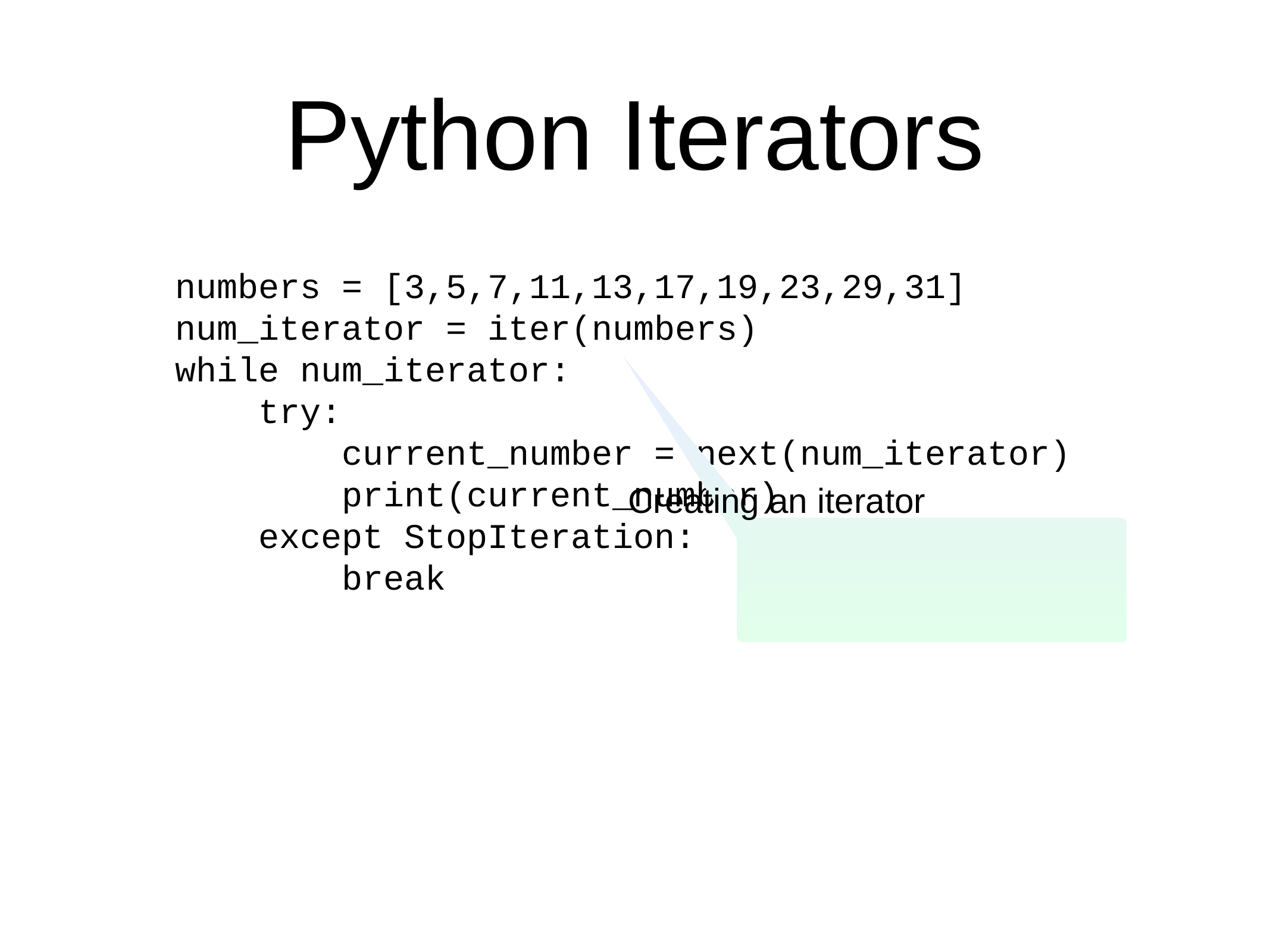

# Python Iterators
numbers = [3,5,7,11,13,17,19,23,29,31]
num_iterator = iter(numbers)
while num_iterator:
    try:
        current_number = next(num_iterator)
        print(current_number)
    except StopIteration:
        break
Creating an iterator